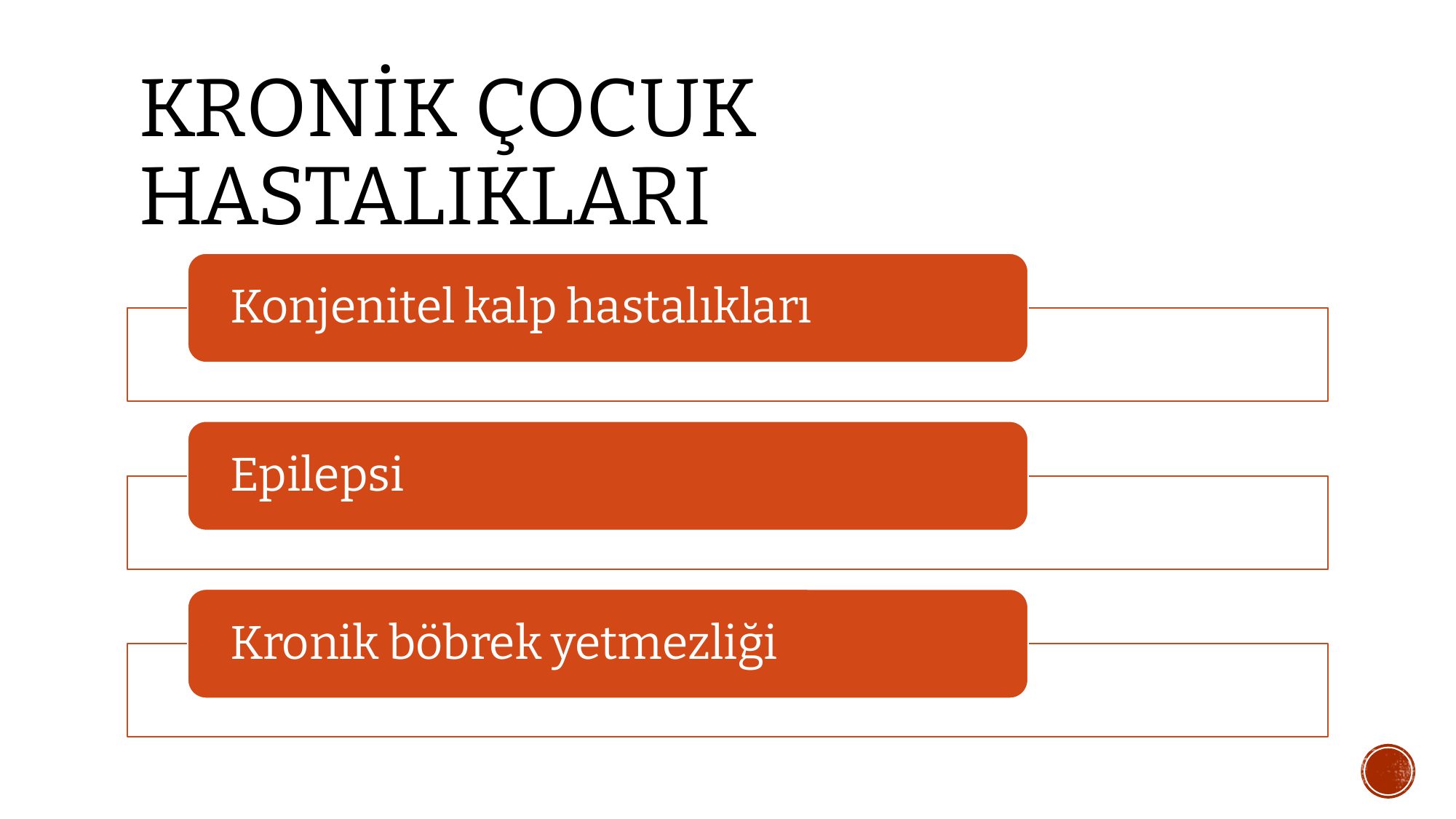

# Kronik çocuk hastalıkları
Konjenitel kalp hastalıkları
Epilepsi
Kronik böbrek yetmezliği